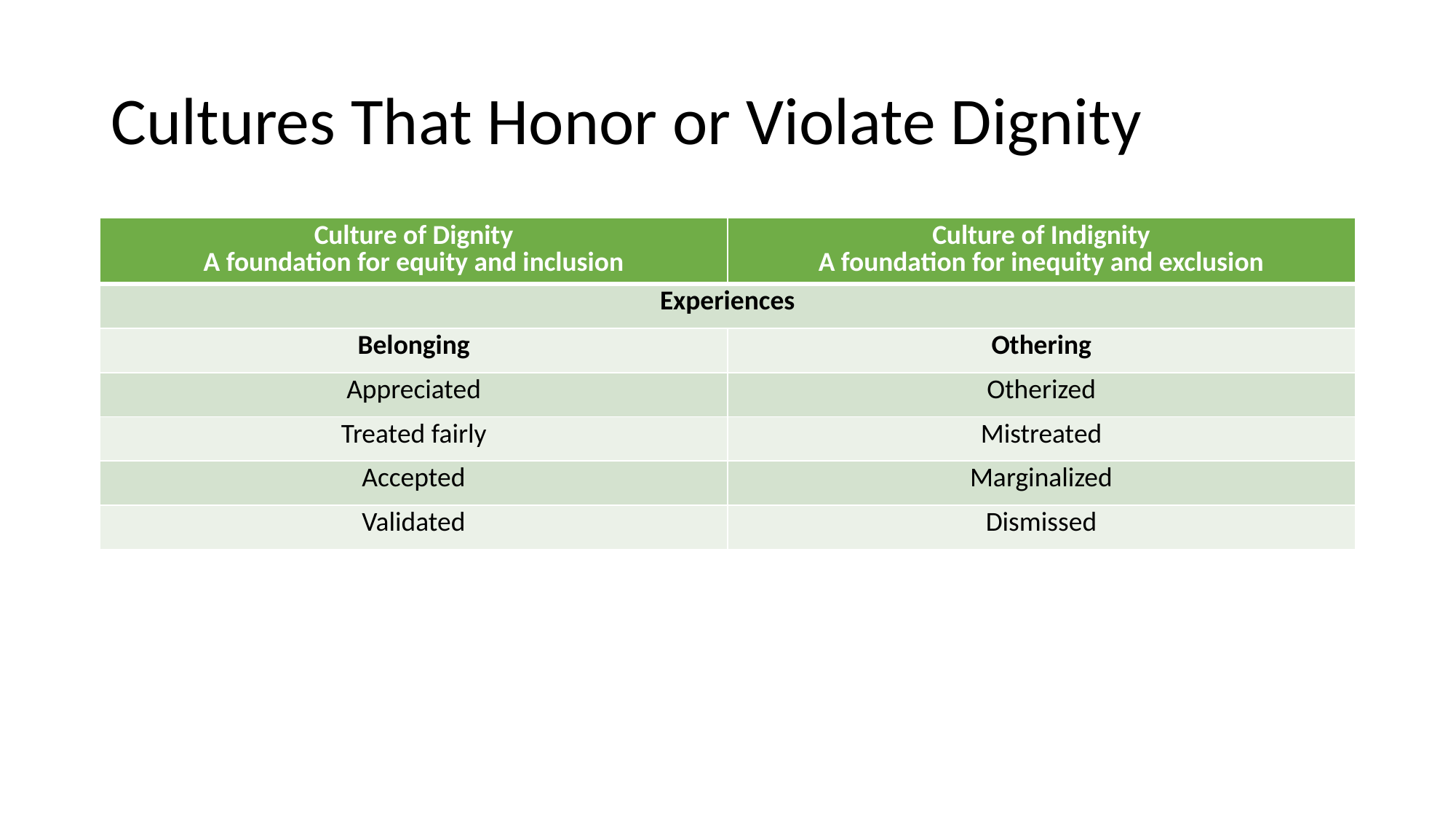

# Cultures That Honor or Violate Dignity
| Culture of Dignity A foundation for equity and inclusion | Culture of Indignity A foundation for inequity and exclusion |
| --- | --- |
| Experiences |  |
| Belonging | Othering |
| Appreciated | Otherized |
| Treated fairly | Mistreated |
| Accepted | Marginalized |
| Validated | Dismissed |